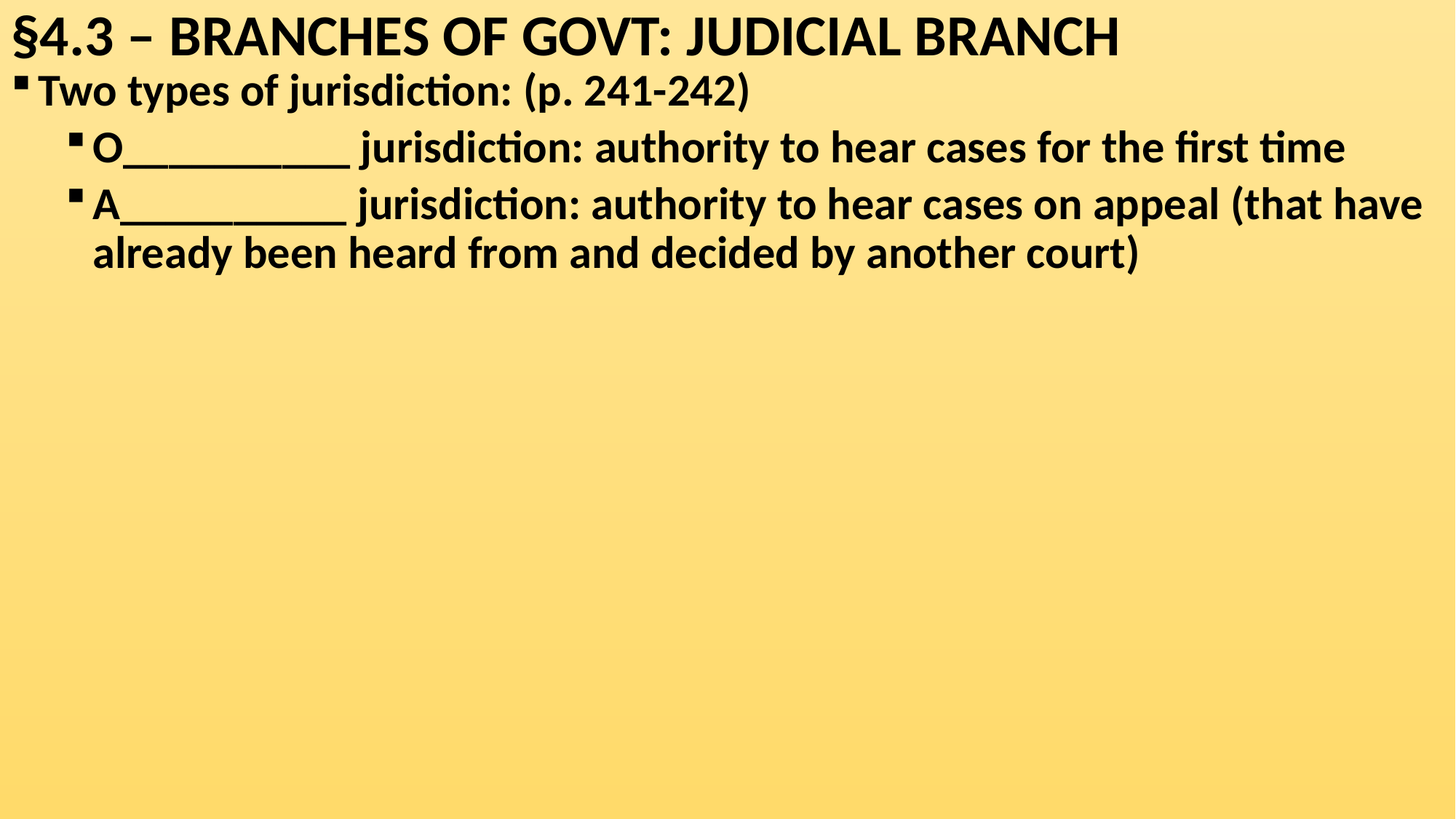

# §4.3 – BRANCHES OF GOVT: JUDICIAL BRANCH
Two types of jurisdiction: (p. 241-242)
O__________ jurisdiction: authority to hear cases for the first time
A__________ jurisdiction: authority to hear cases on appeal (that have already been heard from and decided by another court)